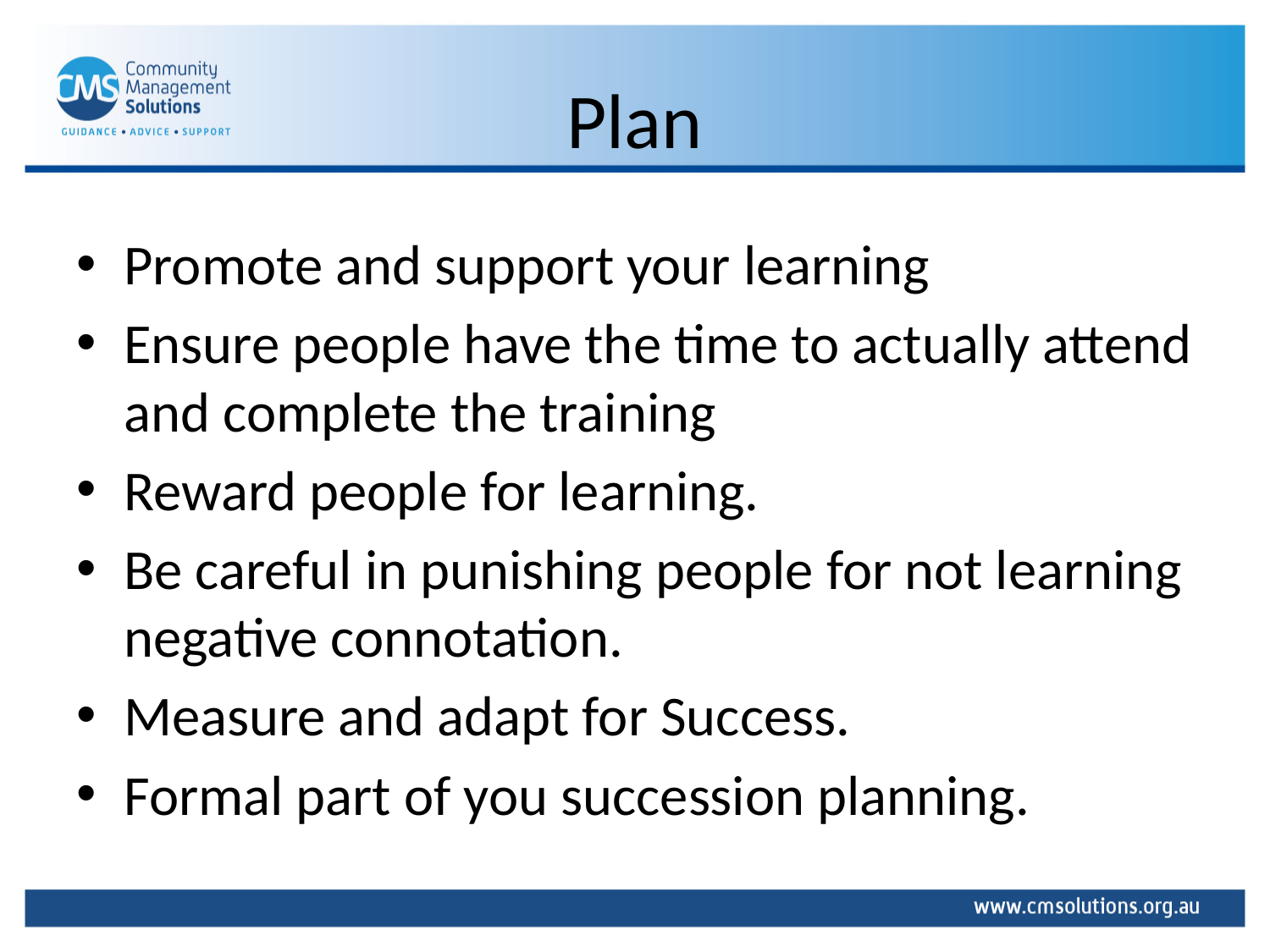

# Plan
Promote and support your learning
Ensure people have the time to actually attend and complete the training
Reward people for learning.
Be careful in punishing people for not learning negative connotation.
Measure and adapt for Success.
Formal part of you succession planning.